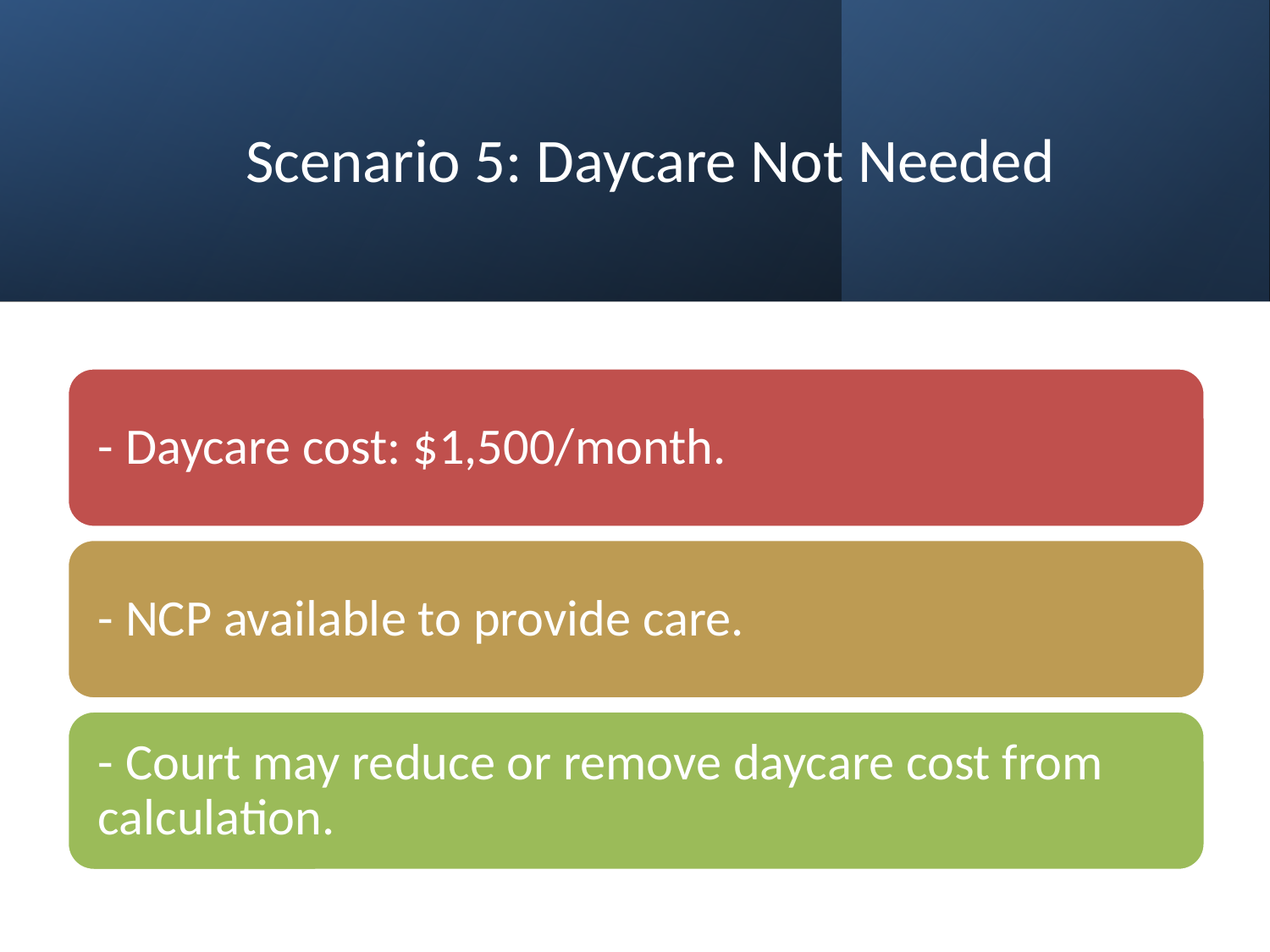

# Scenario 5: Daycare Not Needed
- Daycare cost: $1,500/month.
- NCP available to provide care.
- Court may reduce or remove daycare cost from calculation.